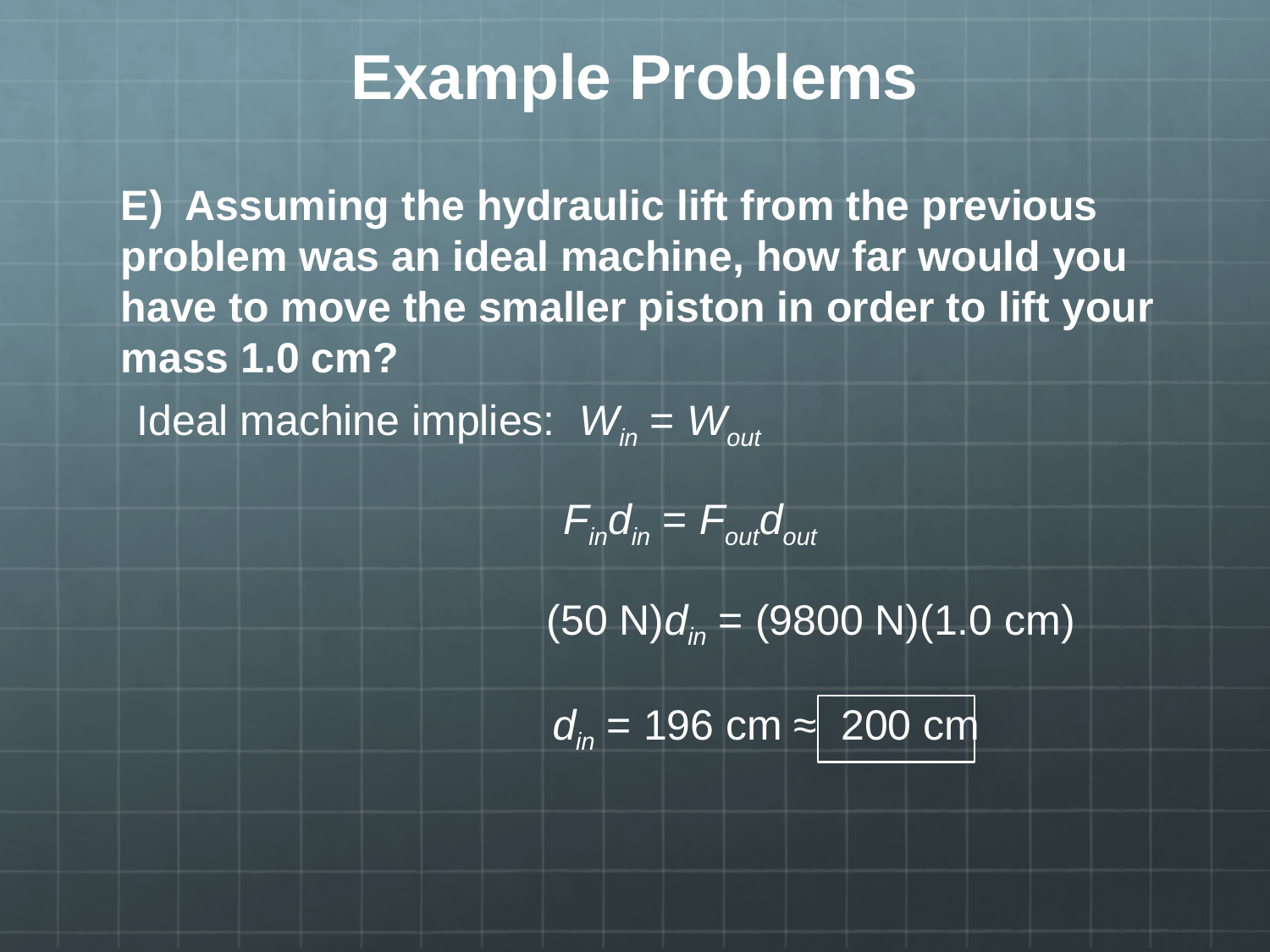

# Example Problems
E)  Assuming the hydraulic lift from the previous problem was an ideal machine, how far would you have to move the smaller piston in order to lift your mass 1.0 cm?

Ideal machine implies:  Win = Wout
Findin = Foutdout
(50 N)din = (9800 N)(1.0 cm)
din = 196 cm ≈  200 cm